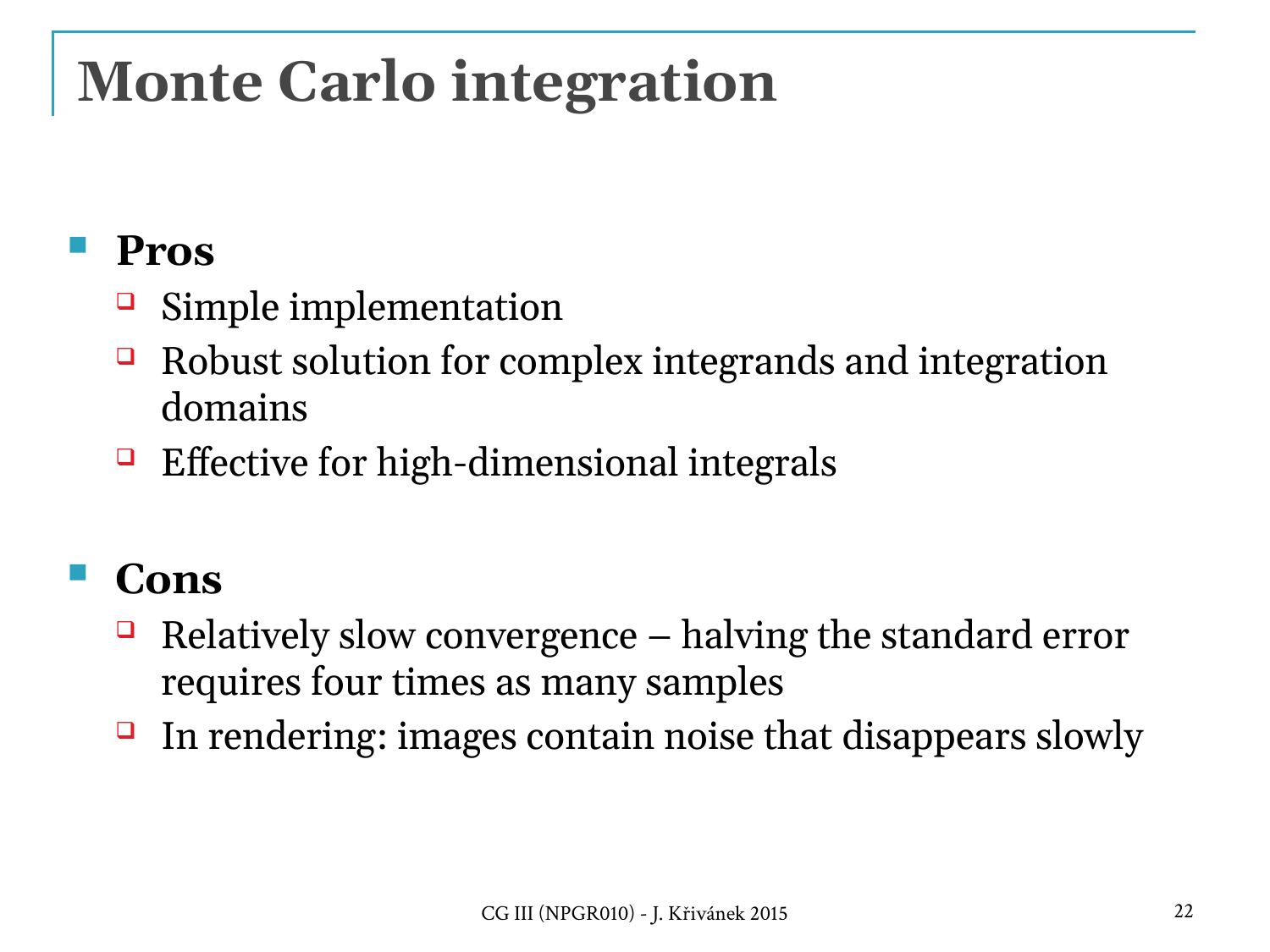

# Monte Carlo integration
Pros
Simple implementation
Robust solution for complex integrands and integration domains
Effective for high-dimensional integrals

Cons
Relatively slow convergence – halving the standard error requires four times as many samples
In rendering: images contain noise that disappears slowly

22
CG III (NPGR010) - J. Křivánek 2015